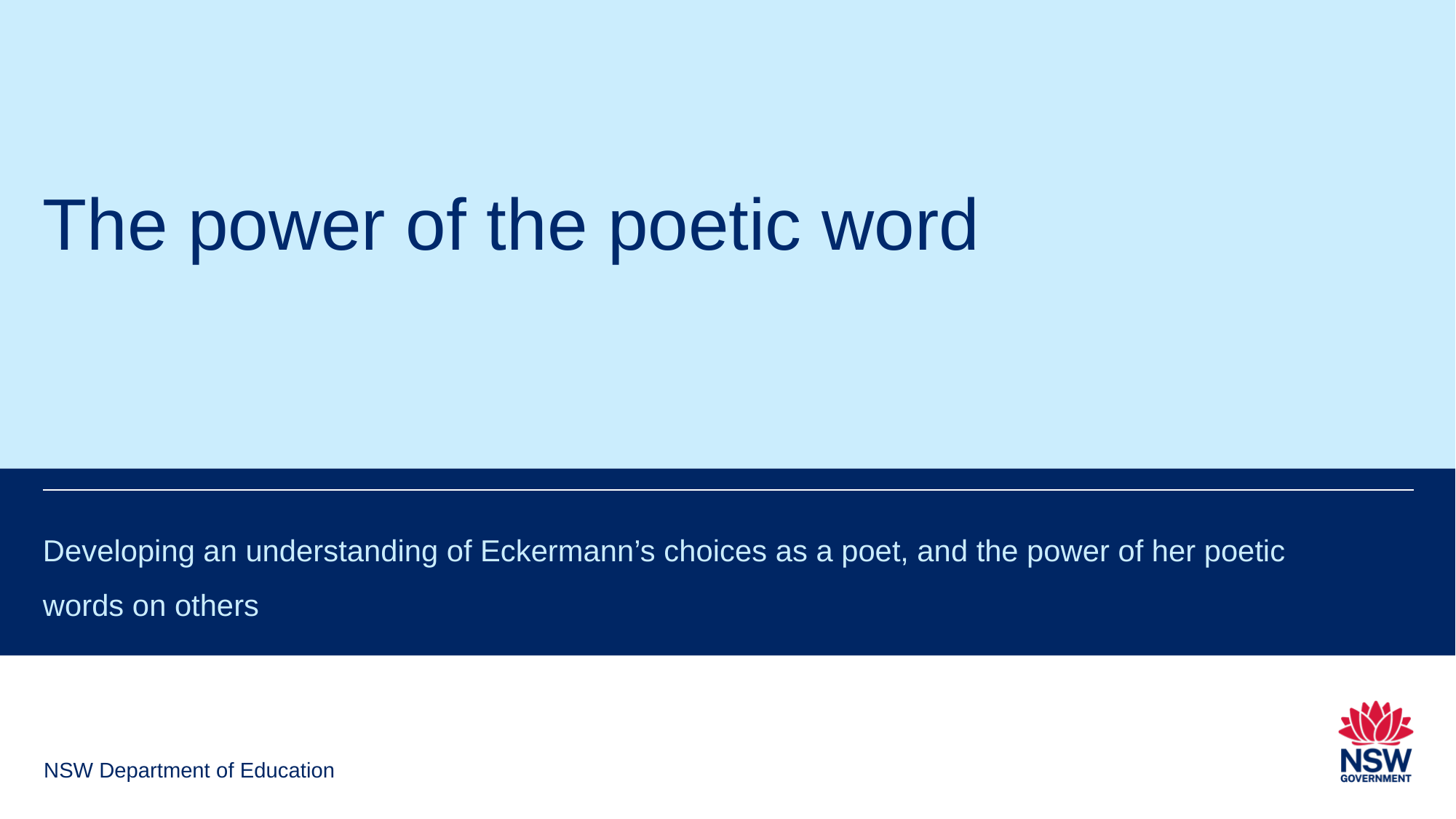

# The power of the poetic word
Developing an understanding of Eckermann’s choices as a poet, and the power of her poetic words on others